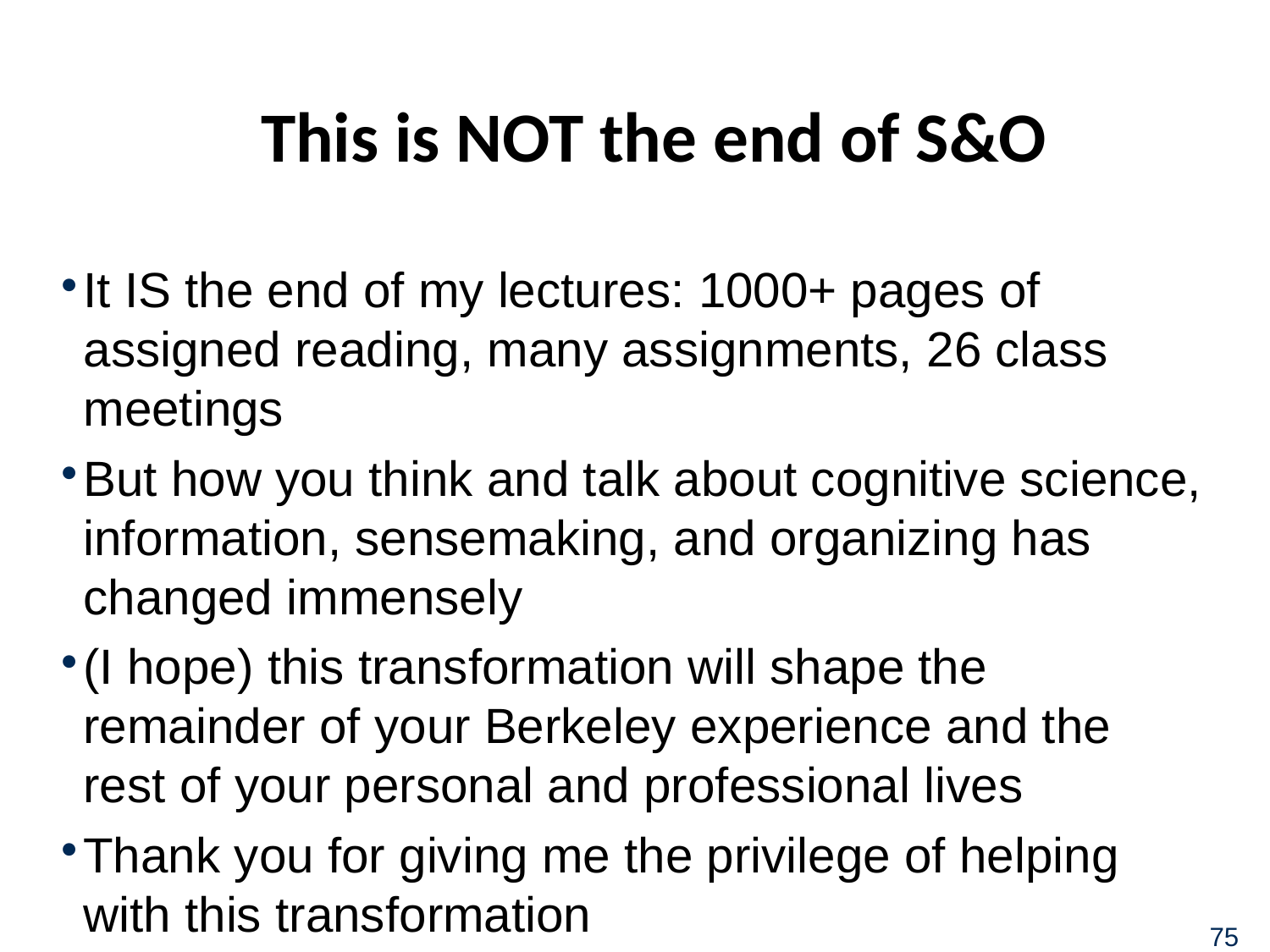

# This is NOT the end of S&O
It IS the end of my lectures: 1000+ pages of assigned reading, many assignments, 26 class meetings
But how you think and talk about cognitive science, information, sensemaking, and organizing has changed immensely
(I hope) this transformation will shape the remainder of your Berkeley experience and the rest of your personal and professional lives
Thank you for giving me the privilege of helping with this transformation
75